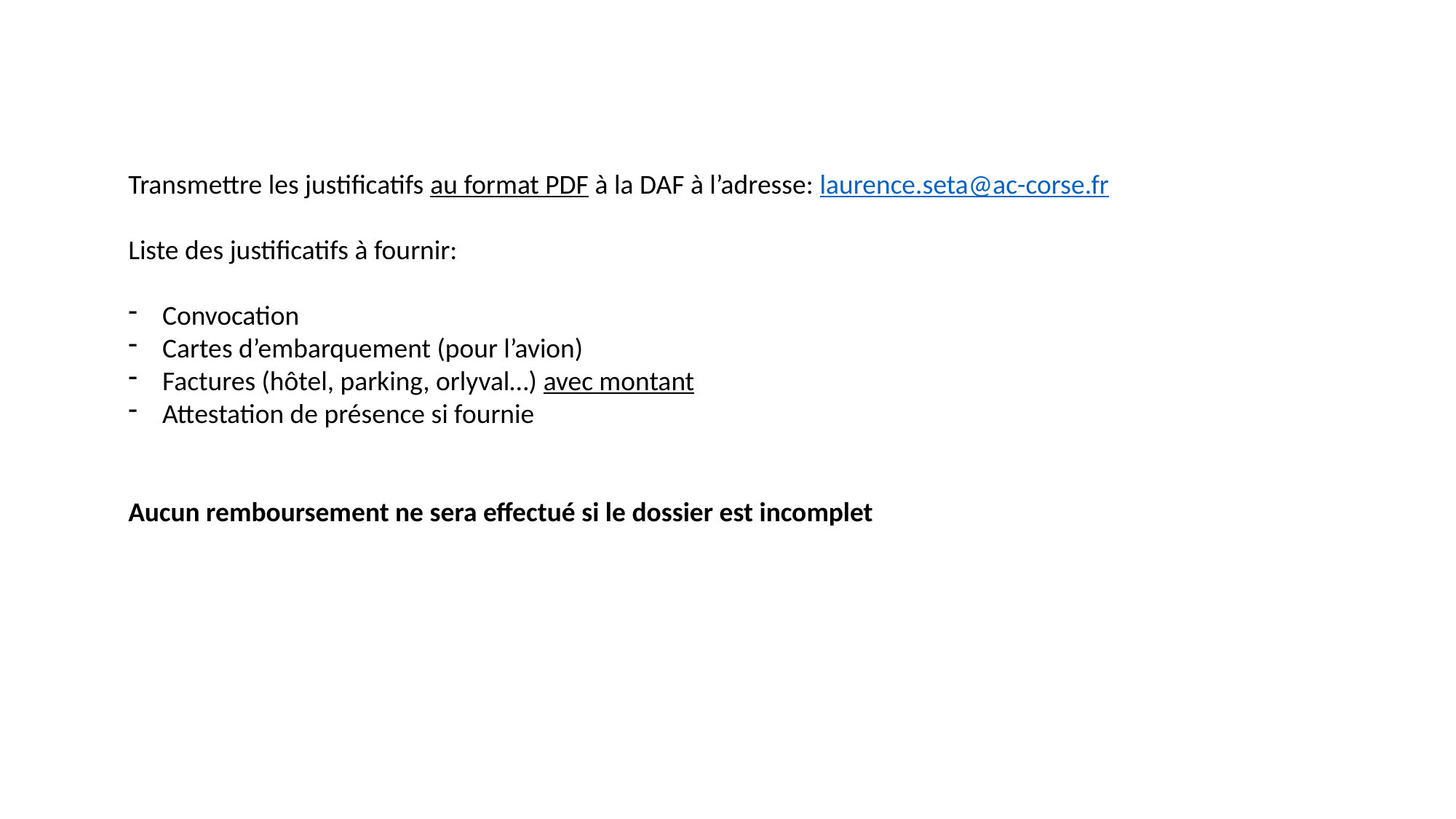

Transmettre les justificatifs au format PDF à la DAF à l’adresse: laurence.seta@ac-corse.fr

Liste des justificatifs à fournir:

Convocation
Cartes d’embarquement (pour l’avion)
Factures (hôtel, parking, orlyval…) avec montant
Attestation de présence si fournie

Aucun remboursement ne sera effectué si le dossier est incomplet